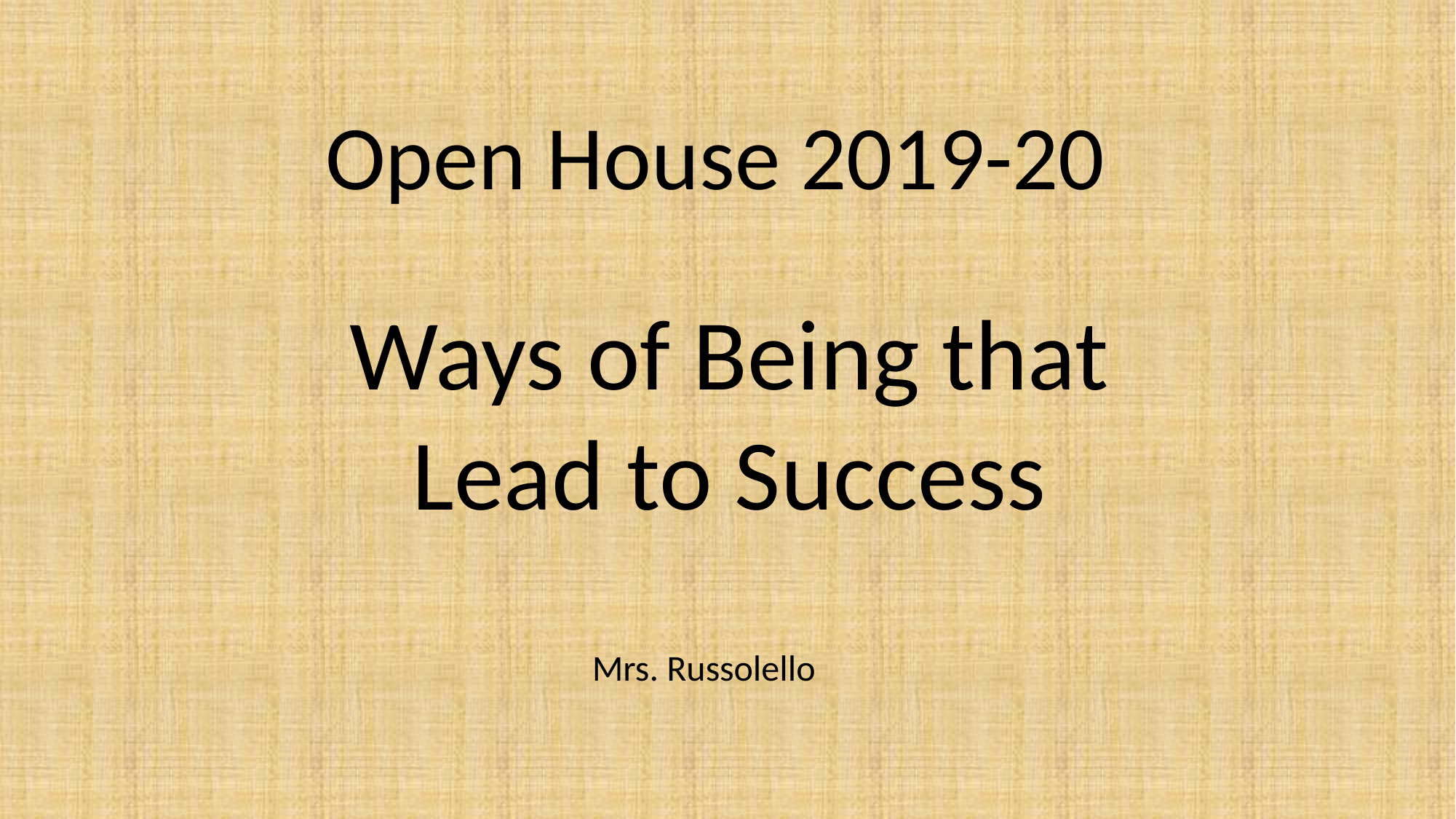

# Open House 2019-20
Ways of Being that Lead to Success
Mrs. Russolello